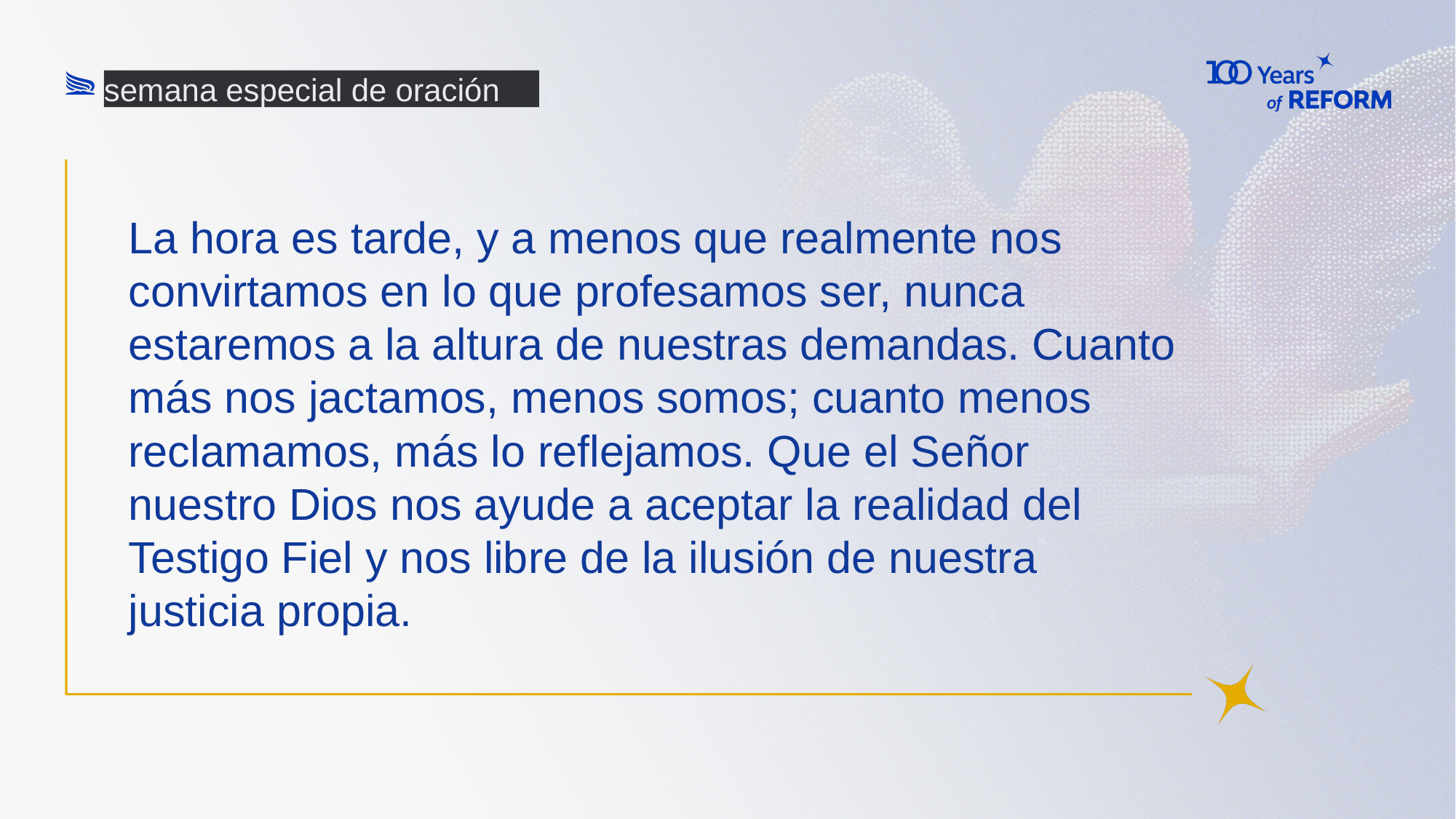

semana especial de oración
# La hora es tarde, y a menos que realmente nos convirtamos en lo que profesamos ser, nunca estaremos a la altura de nuestras demandas. Cuanto más nos jactamos, menos somos; cuanto menos reclamamos, más lo reflejamos. Que el Señor nuestro Dios nos ayude a aceptar la realidad del Testigo Fiel y nos libre de la ilusión de nuestra justicia propia.